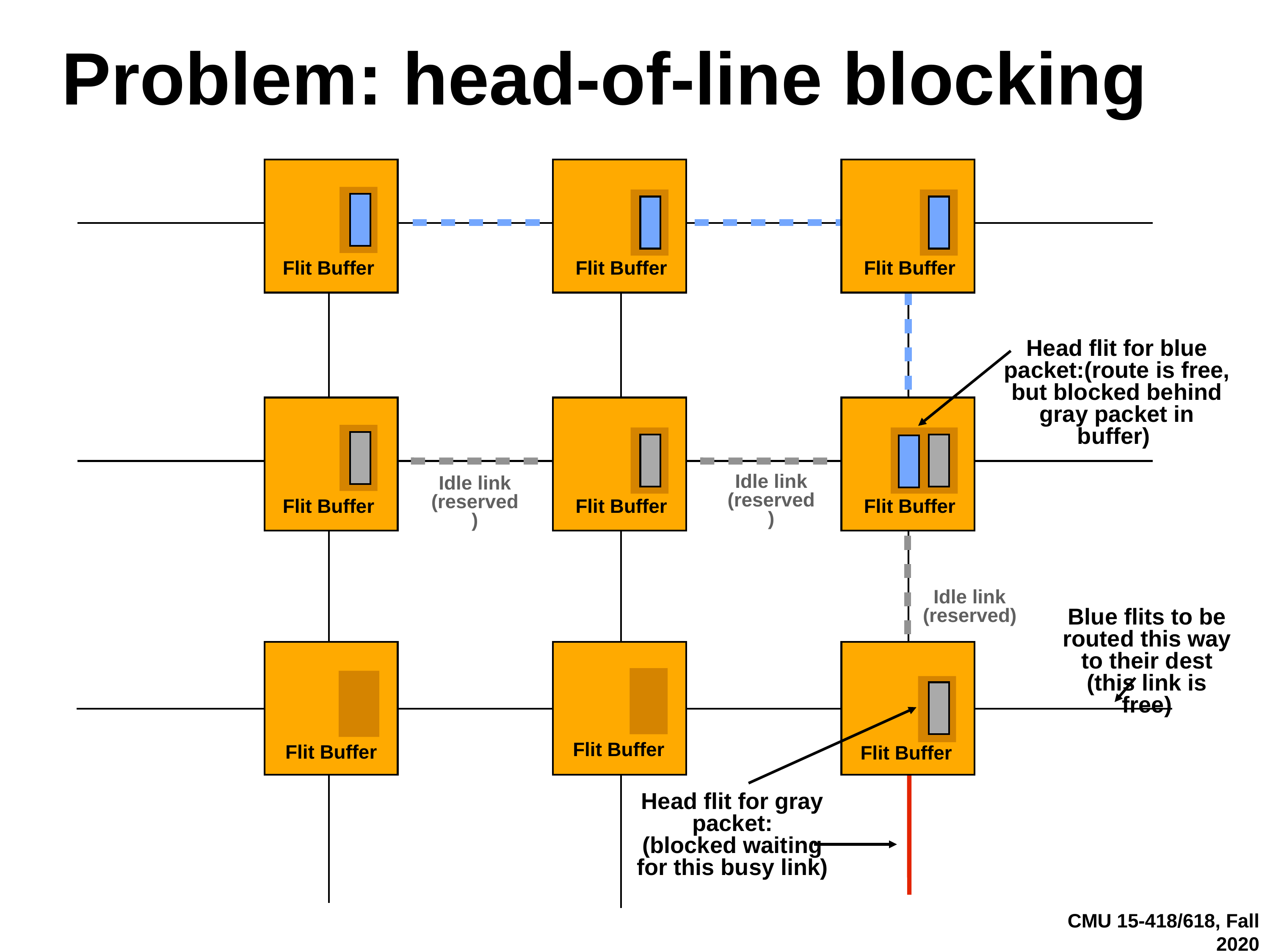

# Problem: head-of-line blocking

Flit Buffer
Flit Buffer
Flit Buffer
Head flit for blue packet:(route is free, but blocked behind gray packet in buffer)

Idle link
(reserved)
Idle link
(reserved)
Flit Buffer
Flit Buffer
Flit Buffer

Idle link
(reserved)
Blue flits to be routed this way to their dest (this link is free)

Flit Buffer
Flit Buffer
Flit Buffer
Head flit for gray packet:
(blocked waiting for this busy link)